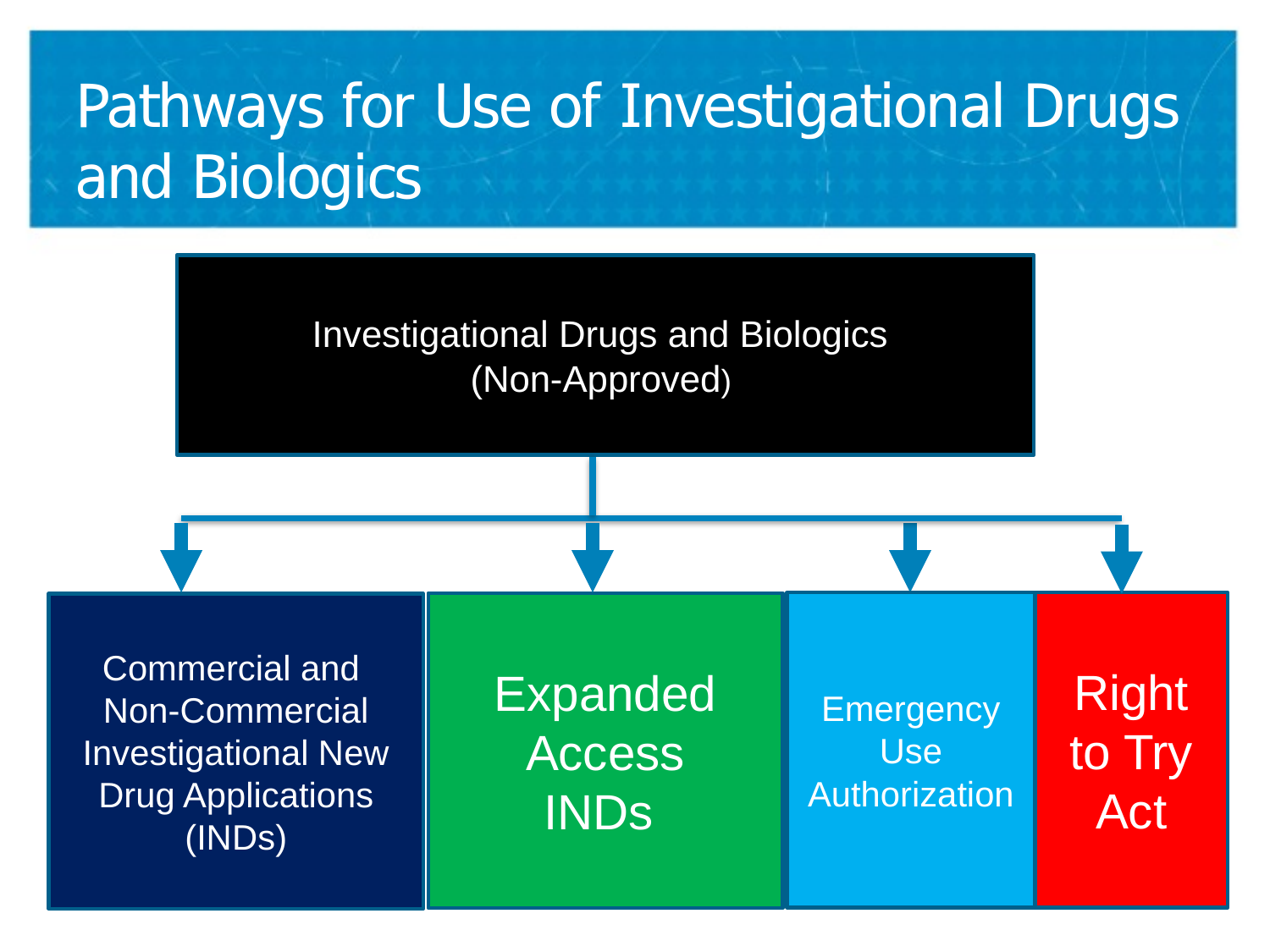

# Pathways for Use of Investigational Drugs and Biologics
Investigational Drugs and Biologics
(Non-Approved)
Emergency Use Authorization
Right to Try
Act
Expanded Access
INDs
Commercial and
Non-Commercial Investigational New Drug Applications (INDs)
4